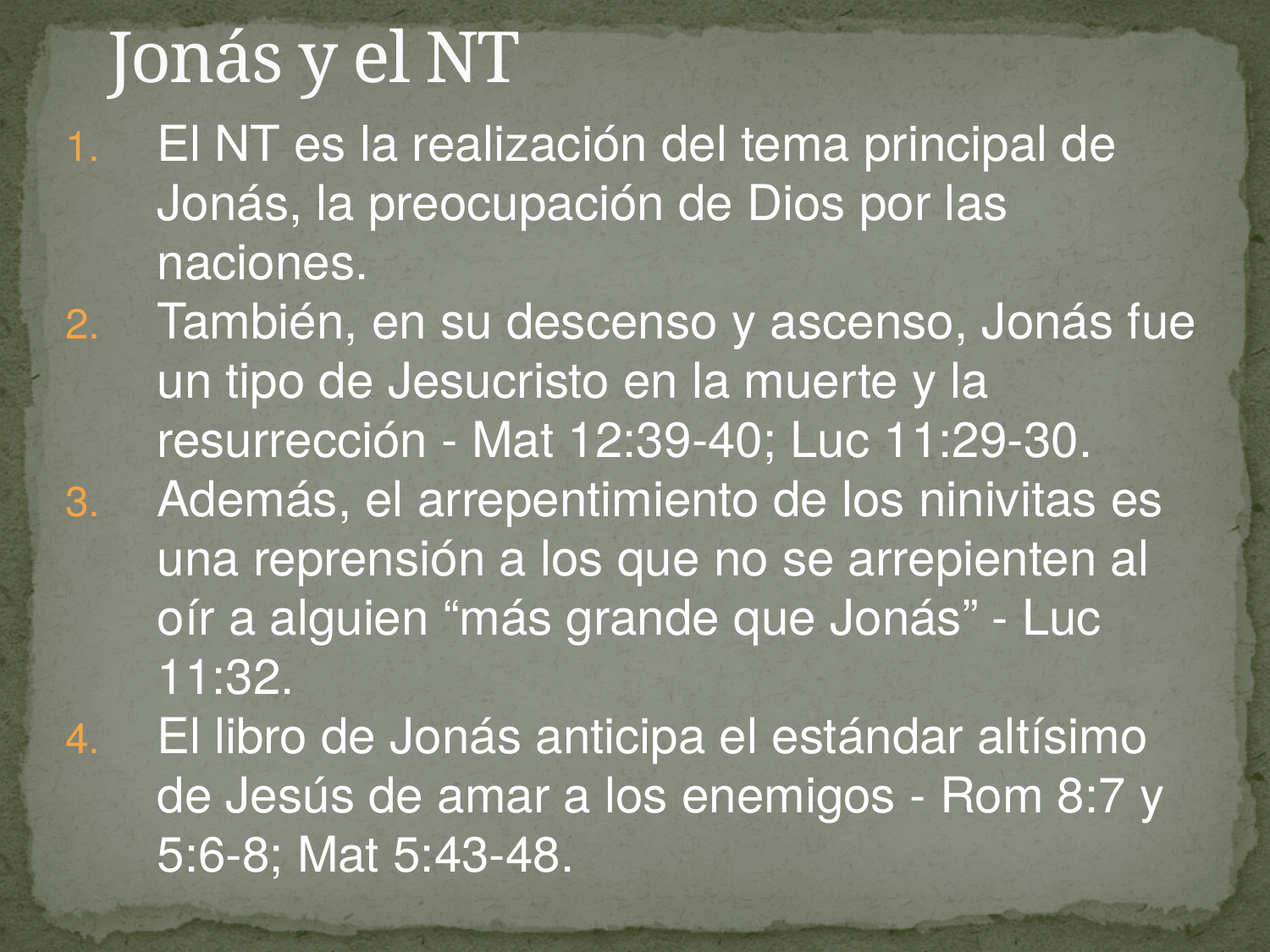

# Jonás y el NT
El NT es la realización del tema principal de Jonás, la preocupación de Dios por las naciones.
También, en su descenso y ascenso, Jonás fue un tipo de Jesucristo en la muerte y la resurrección - Mat 12:39-40; Luc 11:29-30.
Además, el arrepentimiento de los ninivitas es una reprensión a los que no se arrepienten al oír a alguien “más grande que Jonás” - Luc 11:32.
El libro de Jonás anticipa el estándar altísimo de Jesús de amar a los enemigos - Rom 8:7 y 5:6-8; Mat 5:43-48.